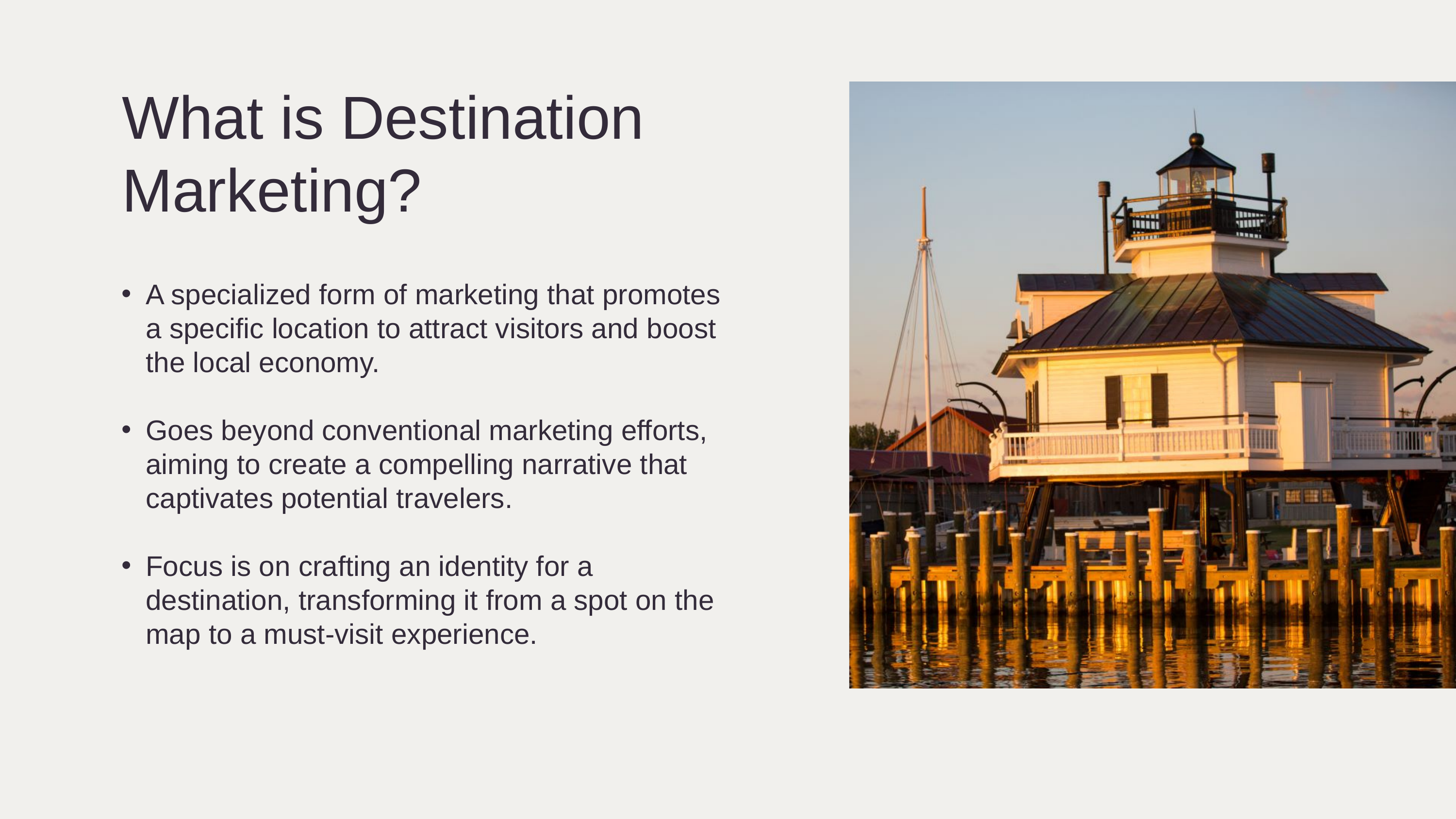

What is Destination Marketing?

A specialized form of marketing that promotes a specific location to attract visitors and boost the local economy.

Goes beyond conventional marketing efforts, aiming to create a compelling narrative that captivates potential travelers.

Focus is on crafting an identity for a destination, transforming it from a spot on the map to a must-visit experience.